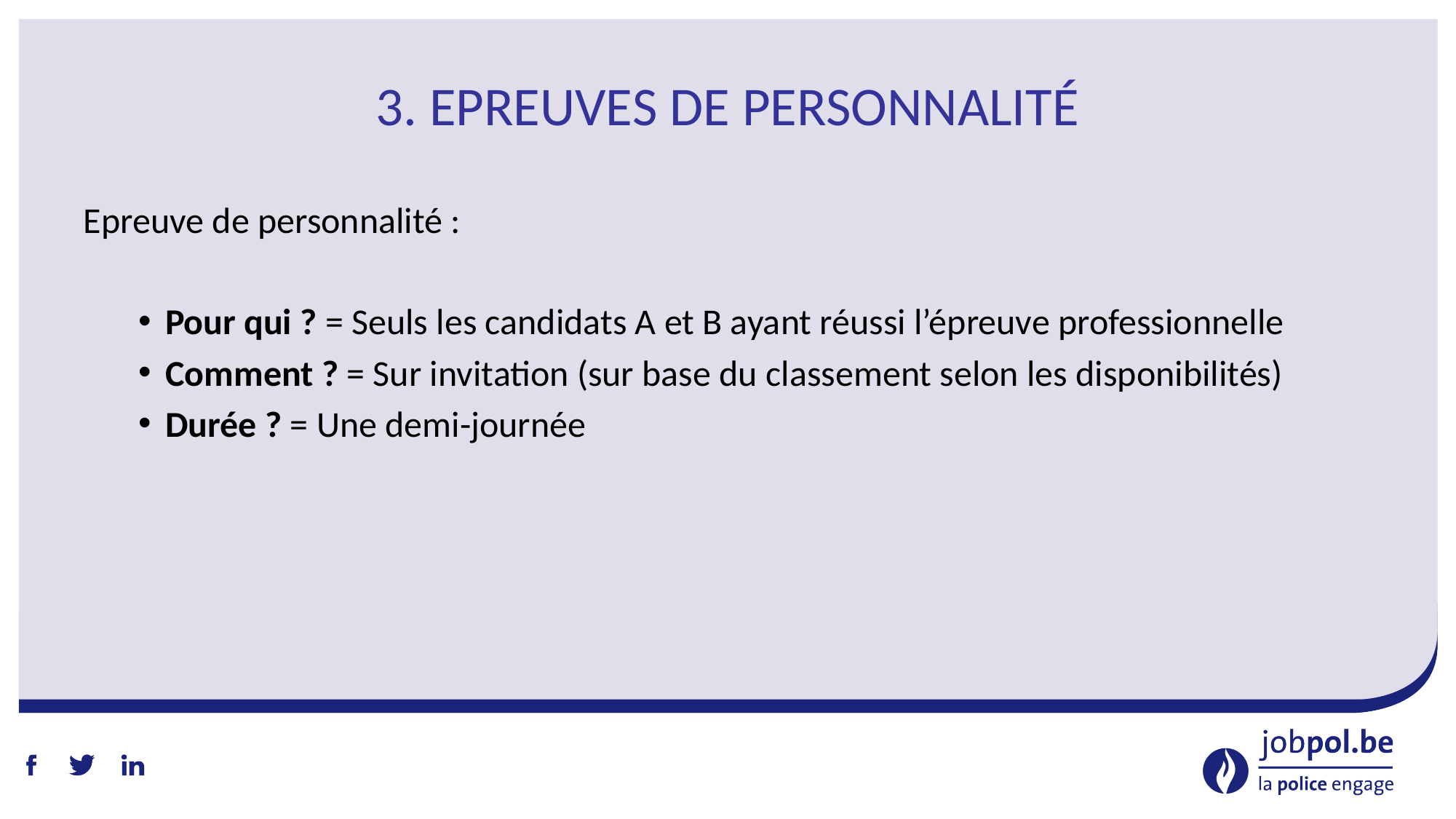

# 3. Epreuves de personnalité
Epreuve de personnalité :

Pour qui ? = Seuls les candidats A et B ayant réussi l’épreuve professionnelle
Comment ? = Sur invitation (sur base du classement selon les disponibilités)
Durée ? = Une demi-journée